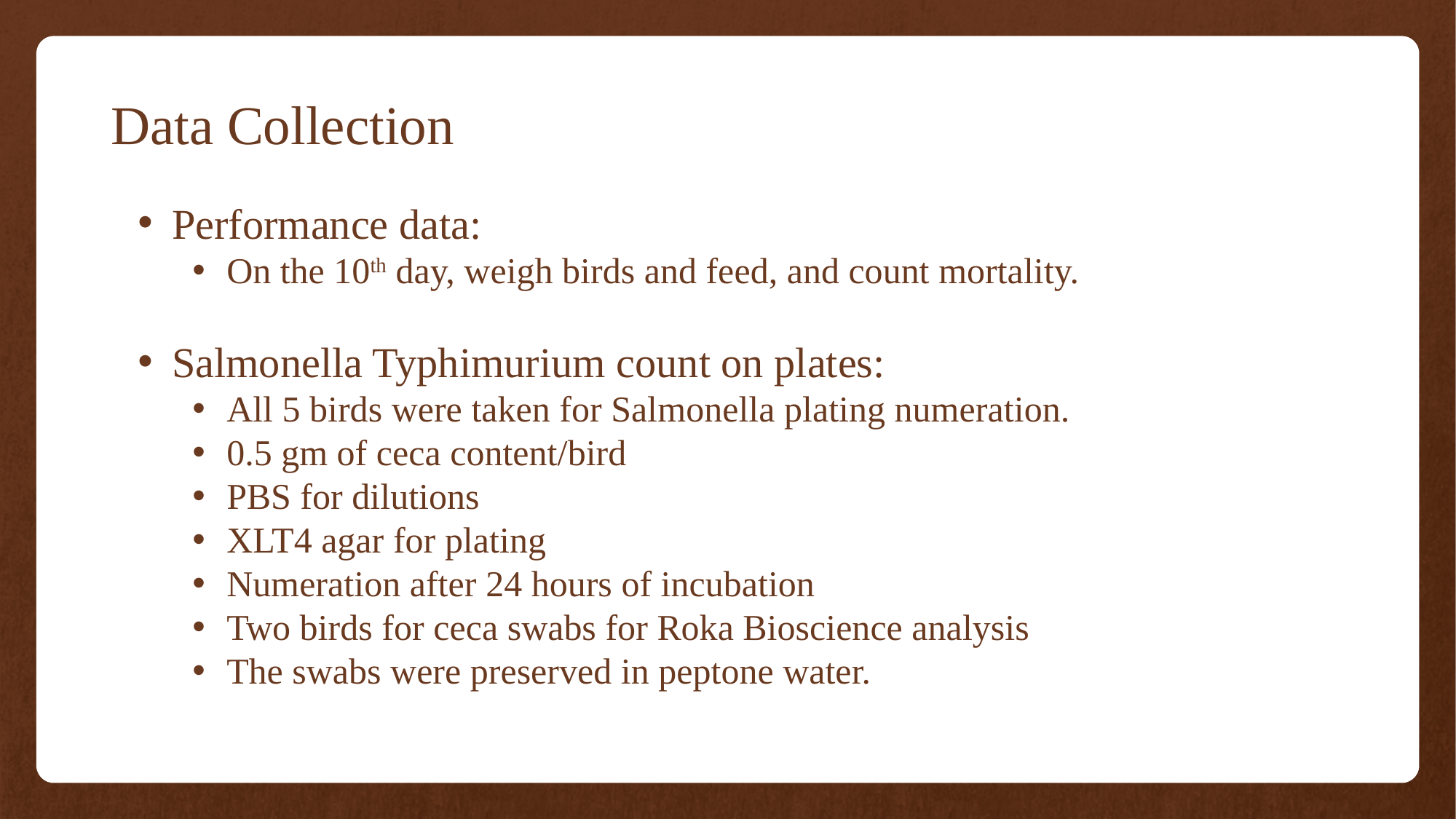

Data Collection
Performance data:
On the 10th day, weigh birds and feed, and count mortality.
Salmonella Typhimurium count on plates:
All 5 birds were taken for Salmonella plating numeration.
0.5 gm of ceca content/bird
PBS for dilutions
XLT4 agar for plating
Numeration after 24 hours of incubation
Two birds for ceca swabs for Roka Bioscience analysis
The swabs were preserved in peptone water.